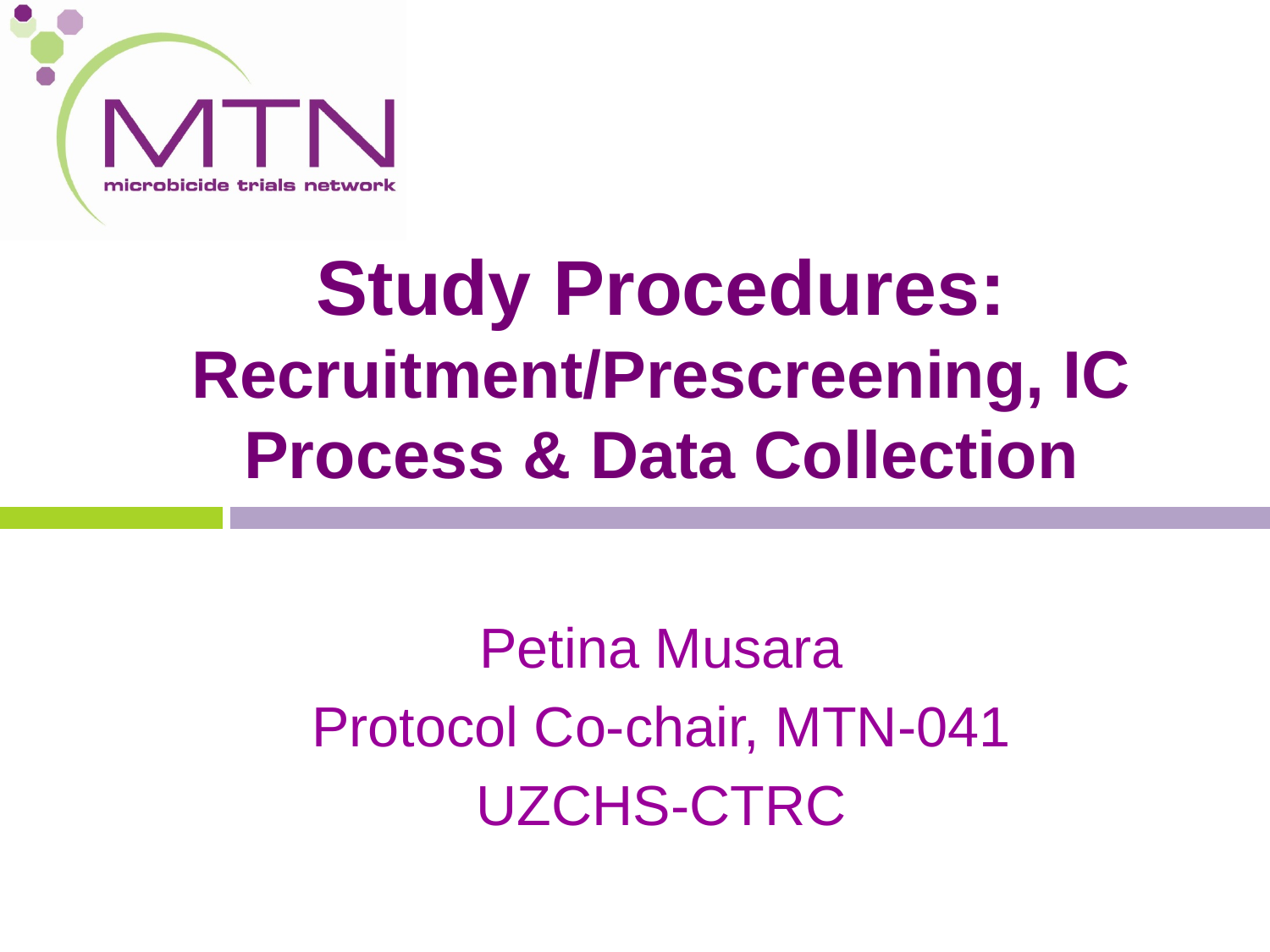

# Study Procedures: Recruitment/Prescreening, IC Process & Data Collection
Petina Musara
Protocol Co-chair, MTN-041
UZCHS-CTRC